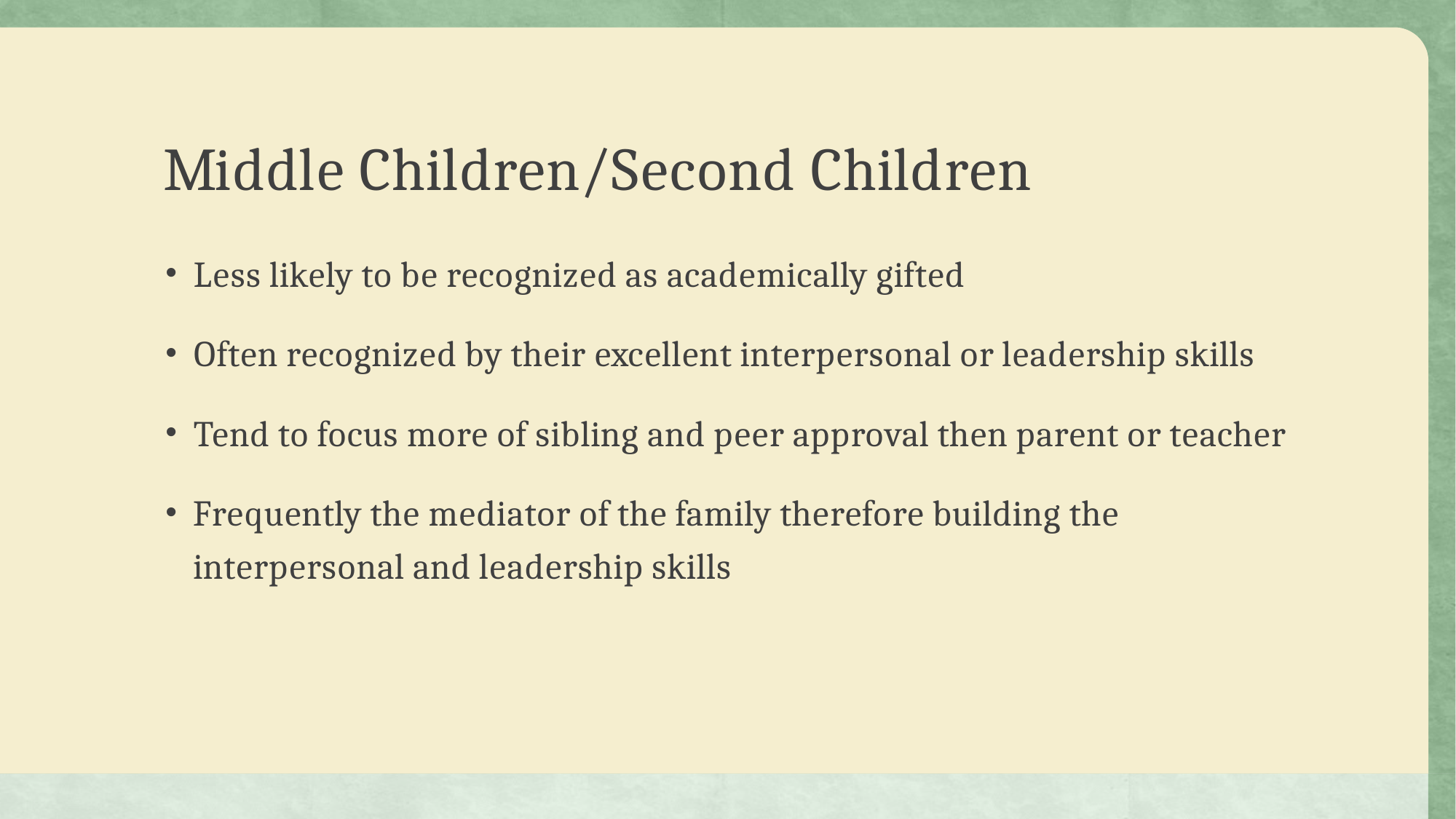

# Middle Children/Second Children
Less likely to be recognized as academically gifted
Often recognized by their excellent interpersonal or leadership skills
Tend to focus more of sibling and peer approval then parent or teacher
Frequently the mediator of the family therefore building the interpersonal and leadership skills